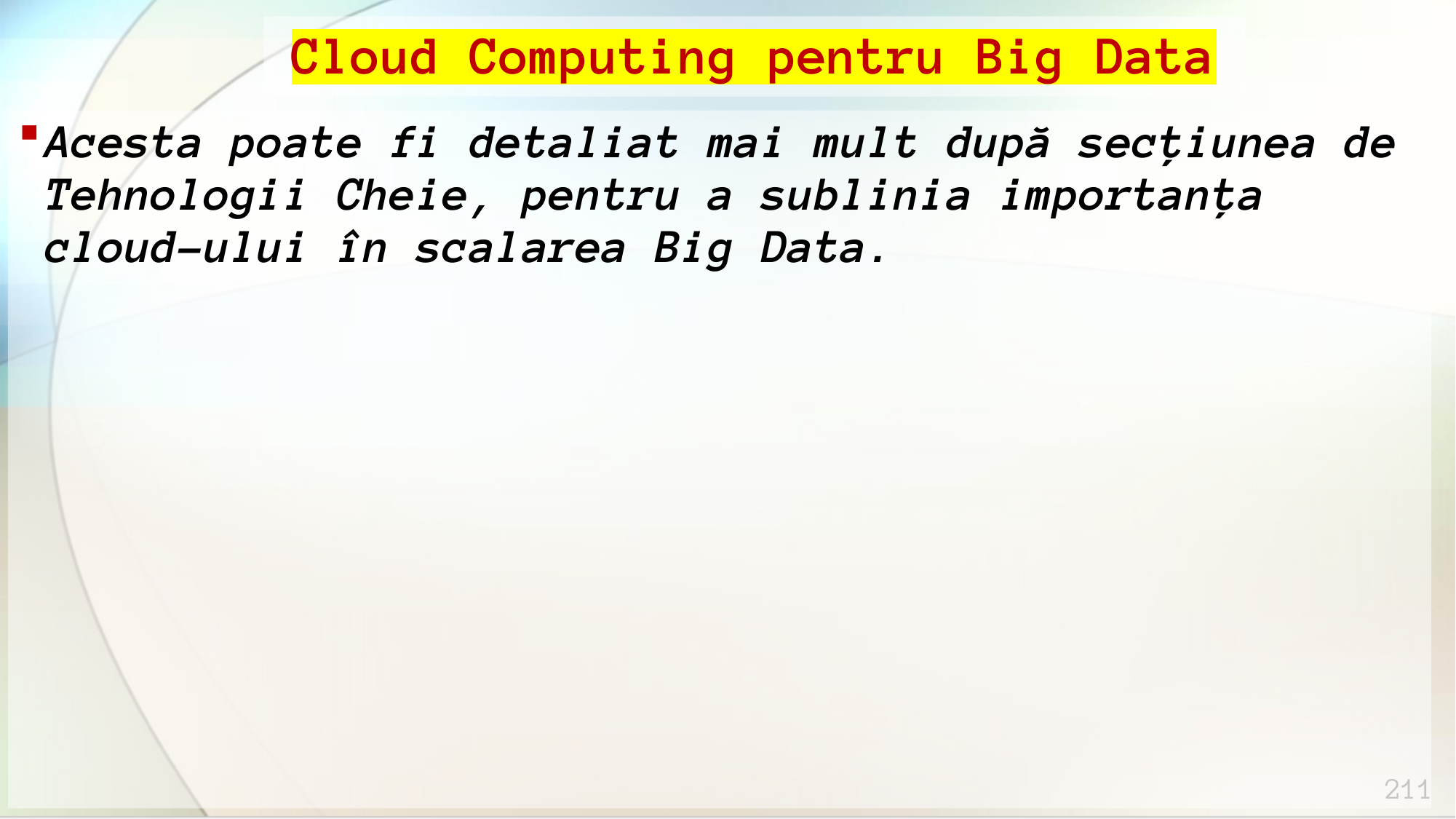

# Cloud Computing pentru Big Data
Acesta poate fi detaliat mai mult după secțiunea de Tehnologii Cheie, pentru a sublinia importanța cloud-ului în scalarea Big Data.

211